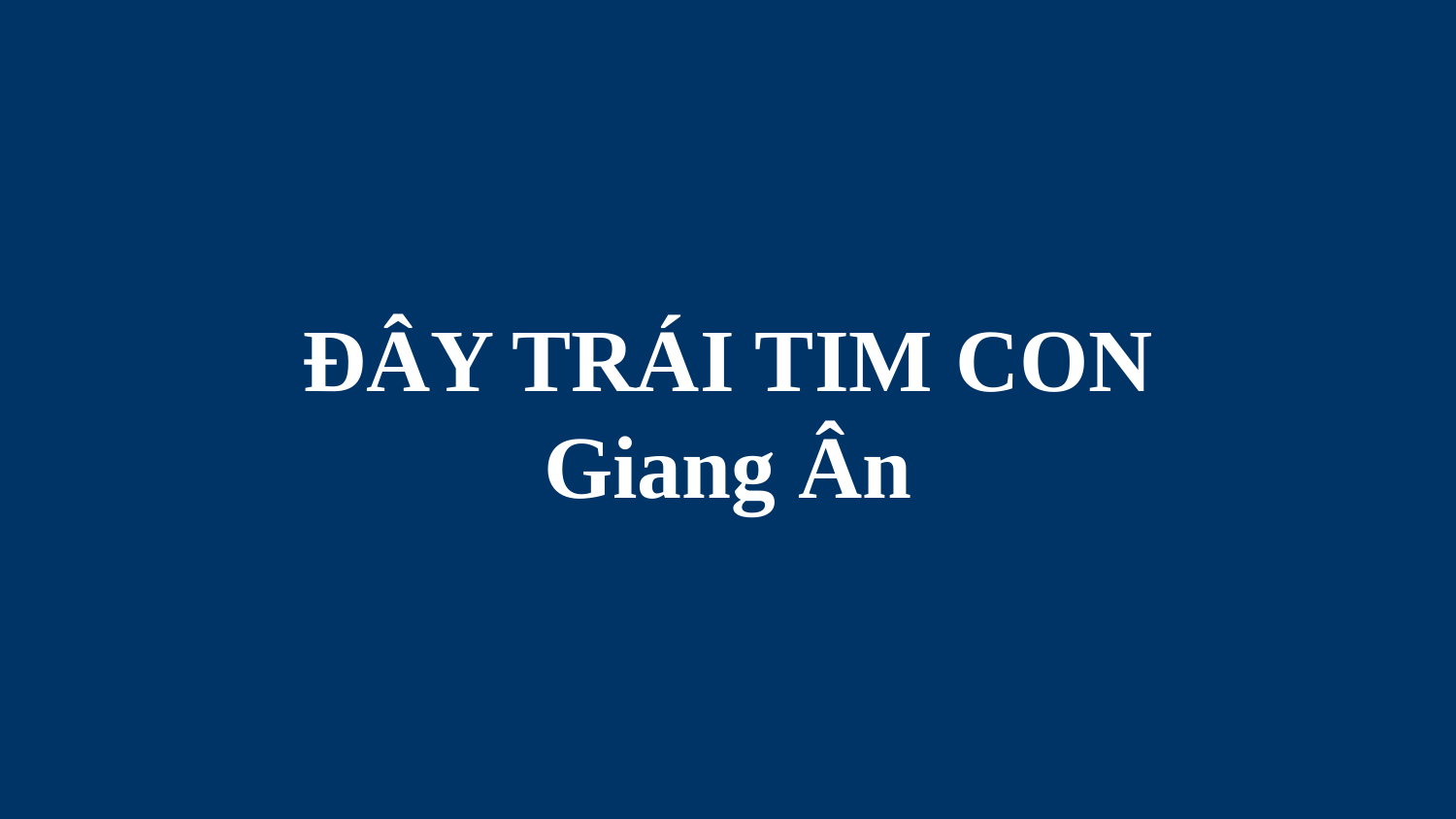

# ĐÂY TRÁI TIM CON Giang Ân